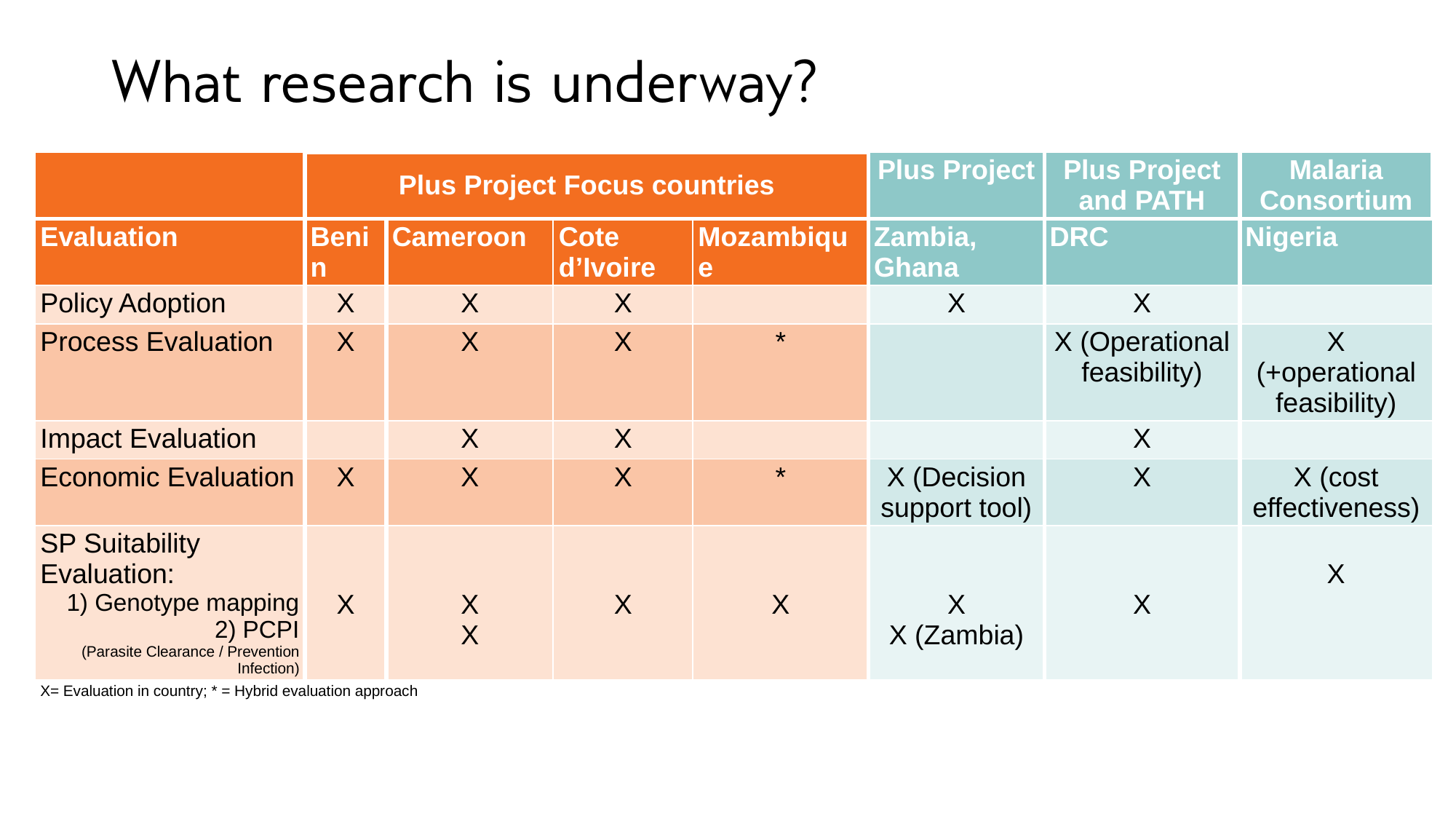

What research is underway?
|  | Plus Project Focus countries |  |  |  | Plus Project | Plus Project and PATH | Malaria Consortium |
| --- | --- | --- | --- | --- | --- | --- | --- |
| Evaluation | Benin | Cameroon | Cote d’Ivoire | Mozambique | Zambia, Ghana | DRC | Nigeria |
| Policy Adoption | X | X | X |  | X | X |  |
| Process Evaluation | X | X | X | \* |  | X (Operational feasibility) | X (+operational feasibility) |
| Impact Evaluation |  | X | X |  |  | X |  |
| Economic Evaluation | X | X | X | \* | X (Decision support tool) | X | X (cost effectiveness) |
| SP Suitability Evaluation:  1) Genotype mapping 2) PCPI (Parasite Clearance / Prevention Infection) | X | X X | X | X | X X (Zambia) | X | X |
| X= Evaluation in country; \* = Hybrid evaluation approach |  |  |  |  |  |  |  |